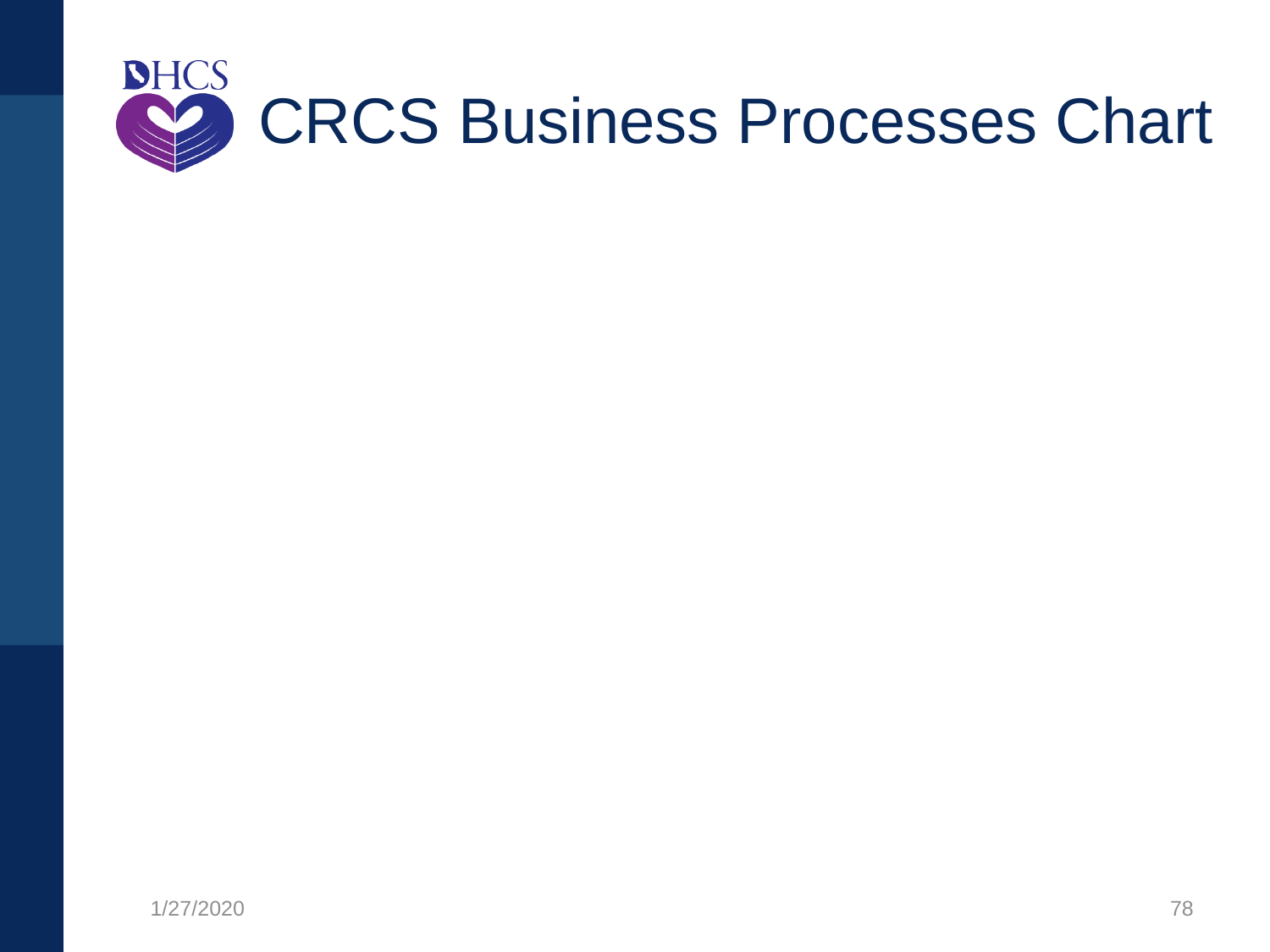

# CRCS Business Processes Chart

1/27/2020
78